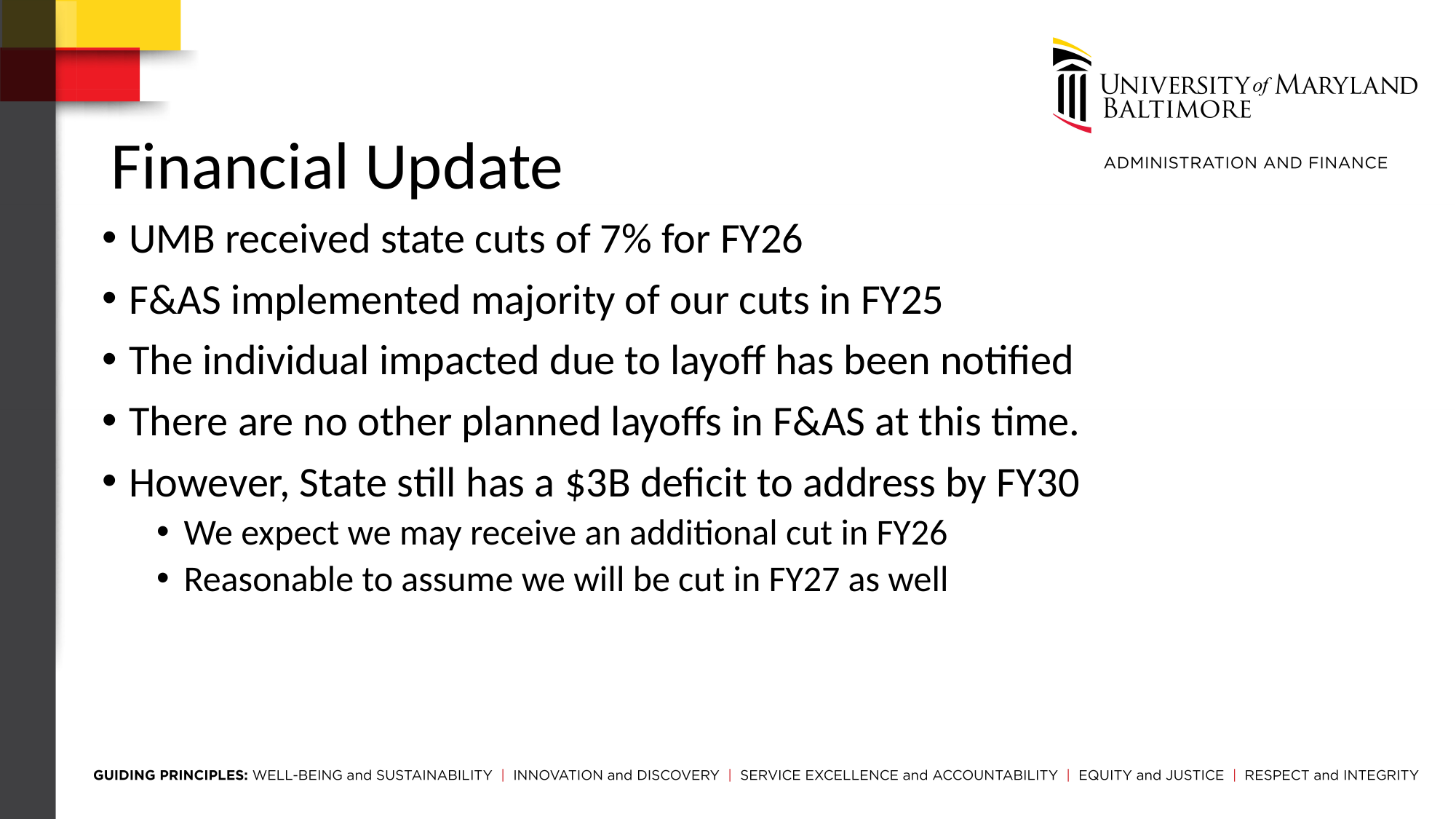

# Financial Update
UMB received state cuts of 7% for FY26
F&AS implemented majority of our cuts in FY25
The individual impacted due to layoff has been notified
There are no other planned layoffs in F&AS at this time.
However, State still has a $3B deficit to address by FY30
We expect we may receive an additional cut in FY26
Reasonable to assume we will be cut in FY27 as well